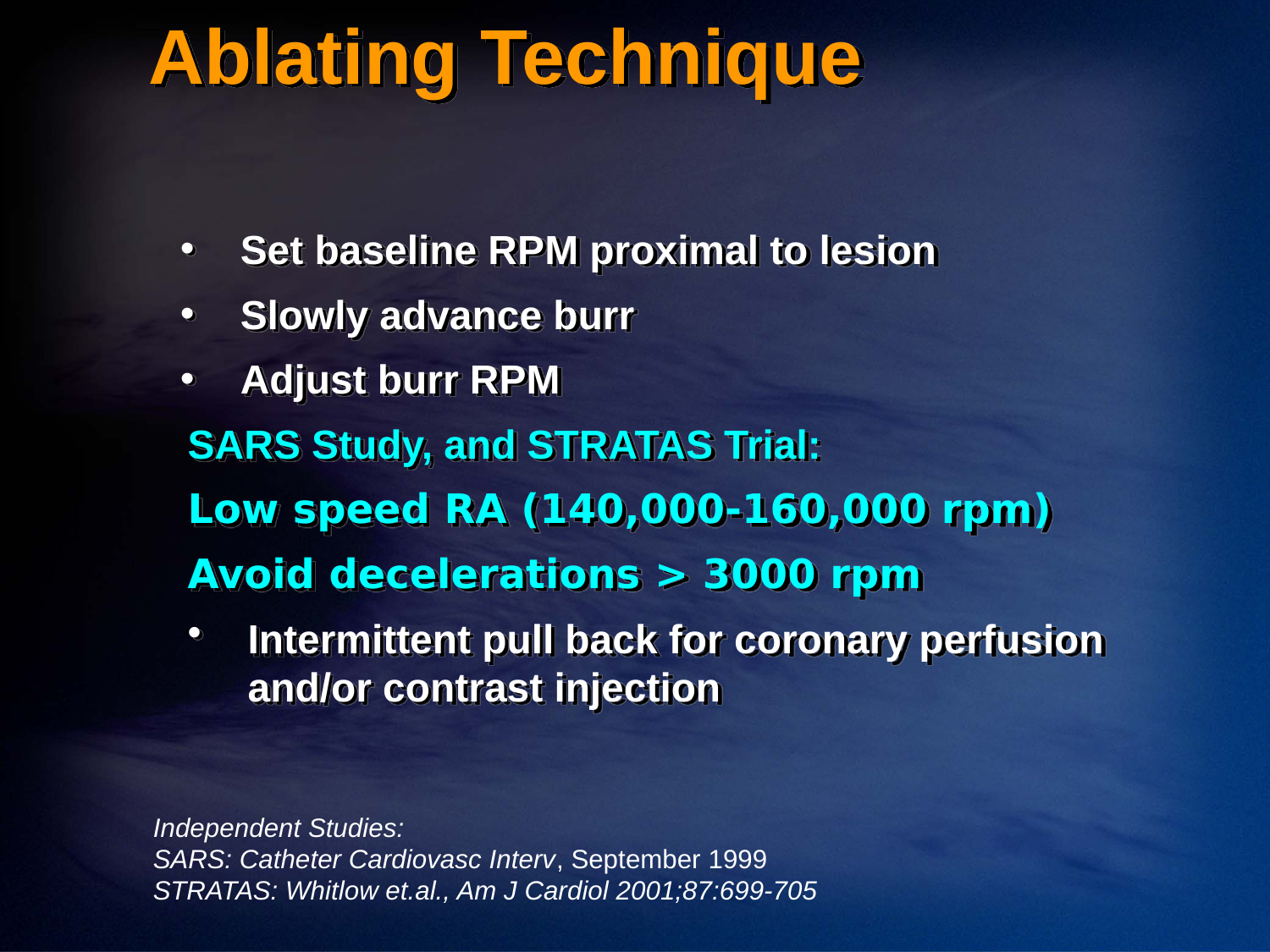

# Ablating Technique
Set baseline RPM proximal to lesion
Slowly advance burr
Adjust burr RPM
SARS Study, and STRATAS Trial:
Low speed RA (140,000-160,000 rpm)
Avoid decelerations > 3000 rpm
Intermittent pull back for coronary perfusion and/or contrast injection
Independent Studies:
SARS: Catheter Cardiovasc Interv, September 1999
STRATAS: Whitlow et.al., Am J Cardiol 2001;87:699-705